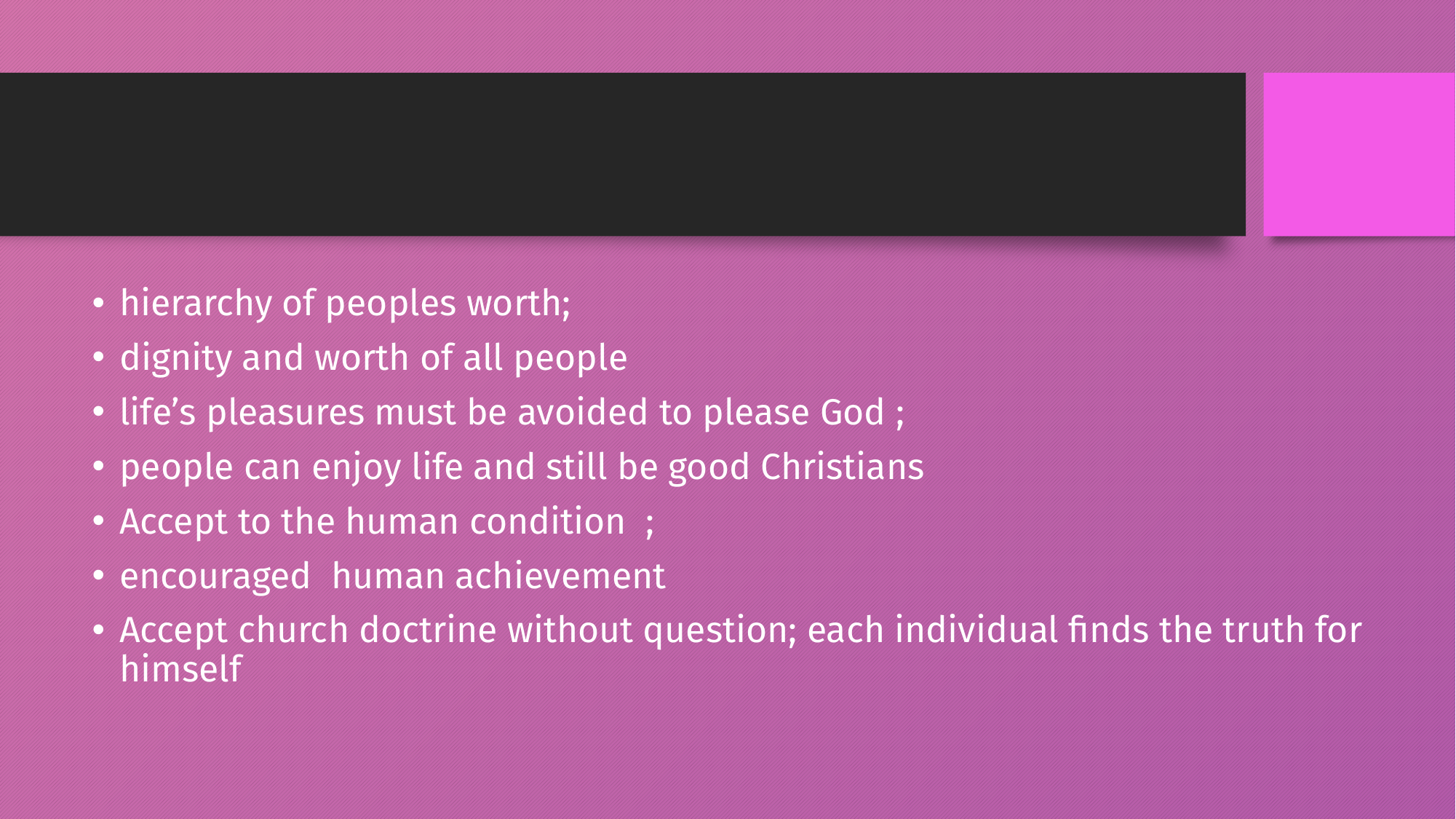

#
hierarchy of peoples worth;
dignity and worth of all people
life’s pleasures must be avoided to please God ;
people can enjoy life and still be good Christians
Accept to the human condition  ;
encouraged  human achievement
Accept church doctrine without question; each individual finds the truth for himself